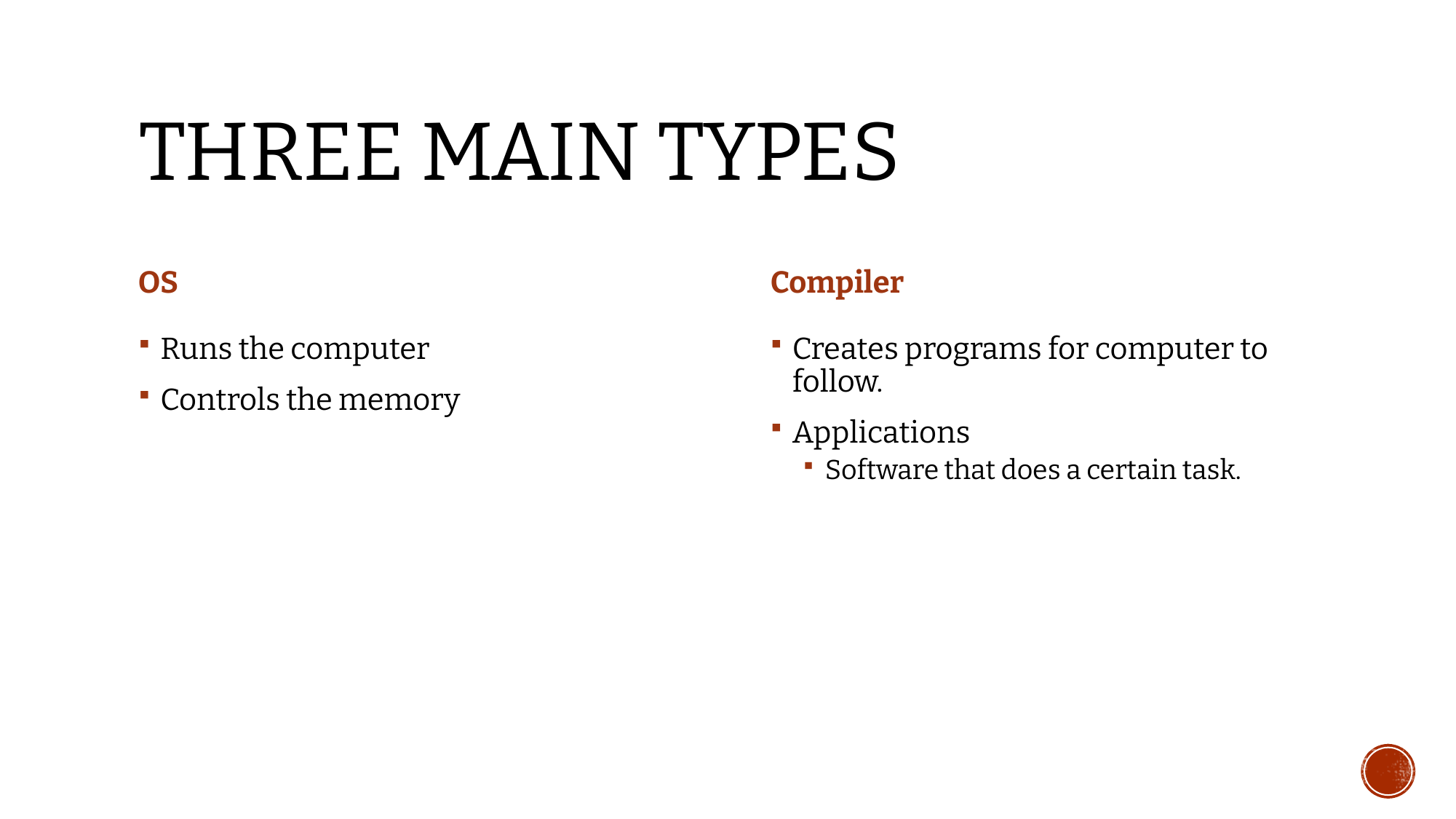

# Three main types
OS
Compiler
Runs the computer
Controls the memory
Creates programs for computer to follow.
Applications
Software that does a certain task.